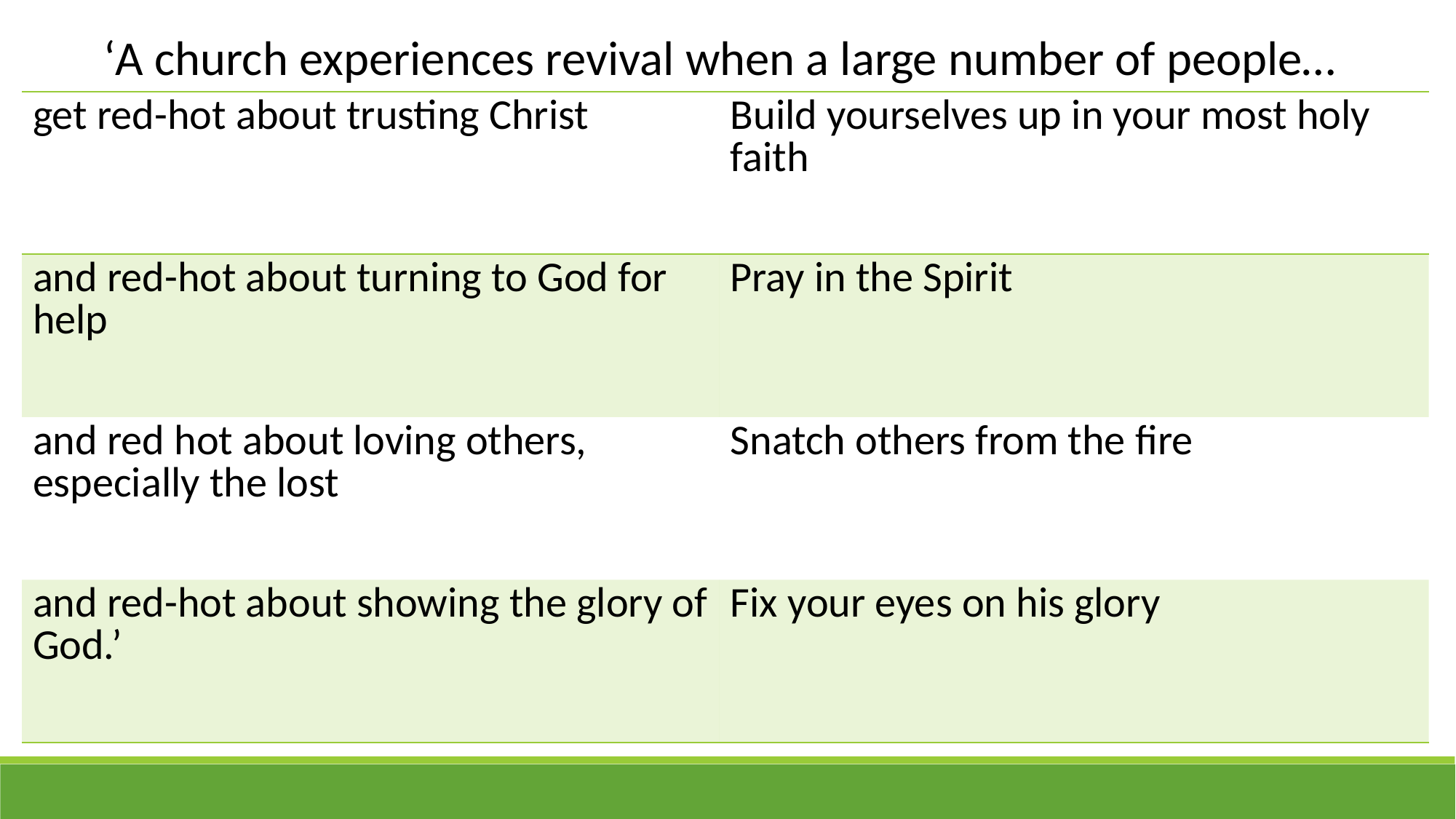

‘A church experiences revival when a large number of people…
| get red-hot about trusting Christ | Build yourselves up in your most holy faith |
| --- | --- |
| and red-hot about turning to God for help | Pray in the Spirit |
| and red hot about loving others, especially the lost | Snatch others from the fire |
| and red-hot about showing the glory of God.’ | Fix your eyes on his glory |